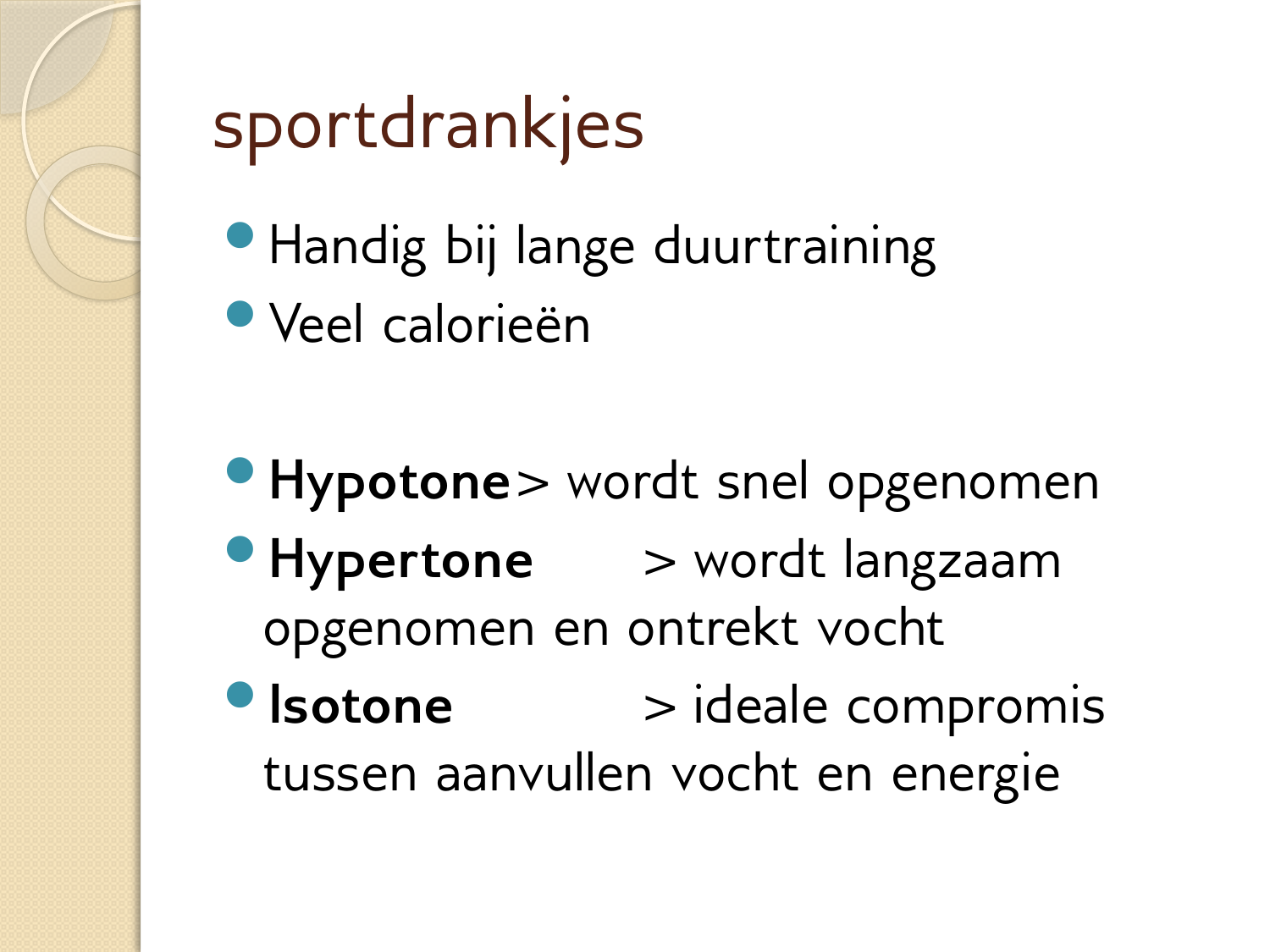

# sportdrankjes
Handig bij lange duurtraining
Veel calorieën

Hypotone	> wordt snel opgenomen
Hypertone 	> wordt langzaam opgenomen en ontrekt vocht
Isotone		> ideale compromis tussen aanvullen vocht en energie